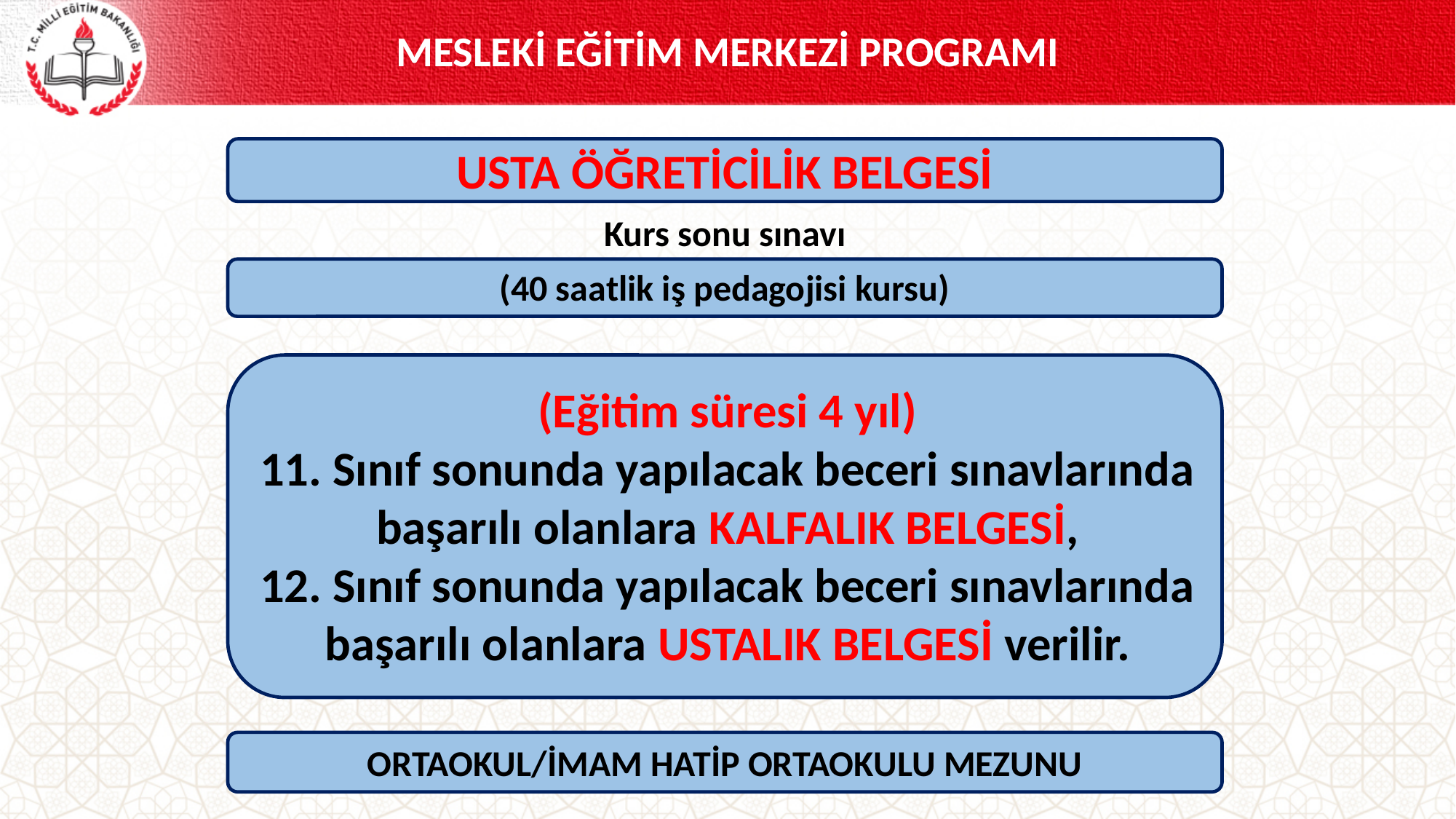

MESLEKİ EĞİTİM MERKEZİ PROGRAMI
USTA ÖĞRETİCİLİK BELGESİ

Kurs sonu sınavı

(40 saatlik iş pedagojisi kursu)

(Eğitim süresi 4 yıl)
11. Sınıf sonunda yapılacak beceri sınavlarında başarılı olanlara KALFALIK BELGESİ,
12. Sınıf sonunda yapılacak beceri sınavlarında başarılı olanlara USTALIK BELGESİ verilir.

ORTAOKUL/İMAM HATİP ORTAOKULU MEZUNU